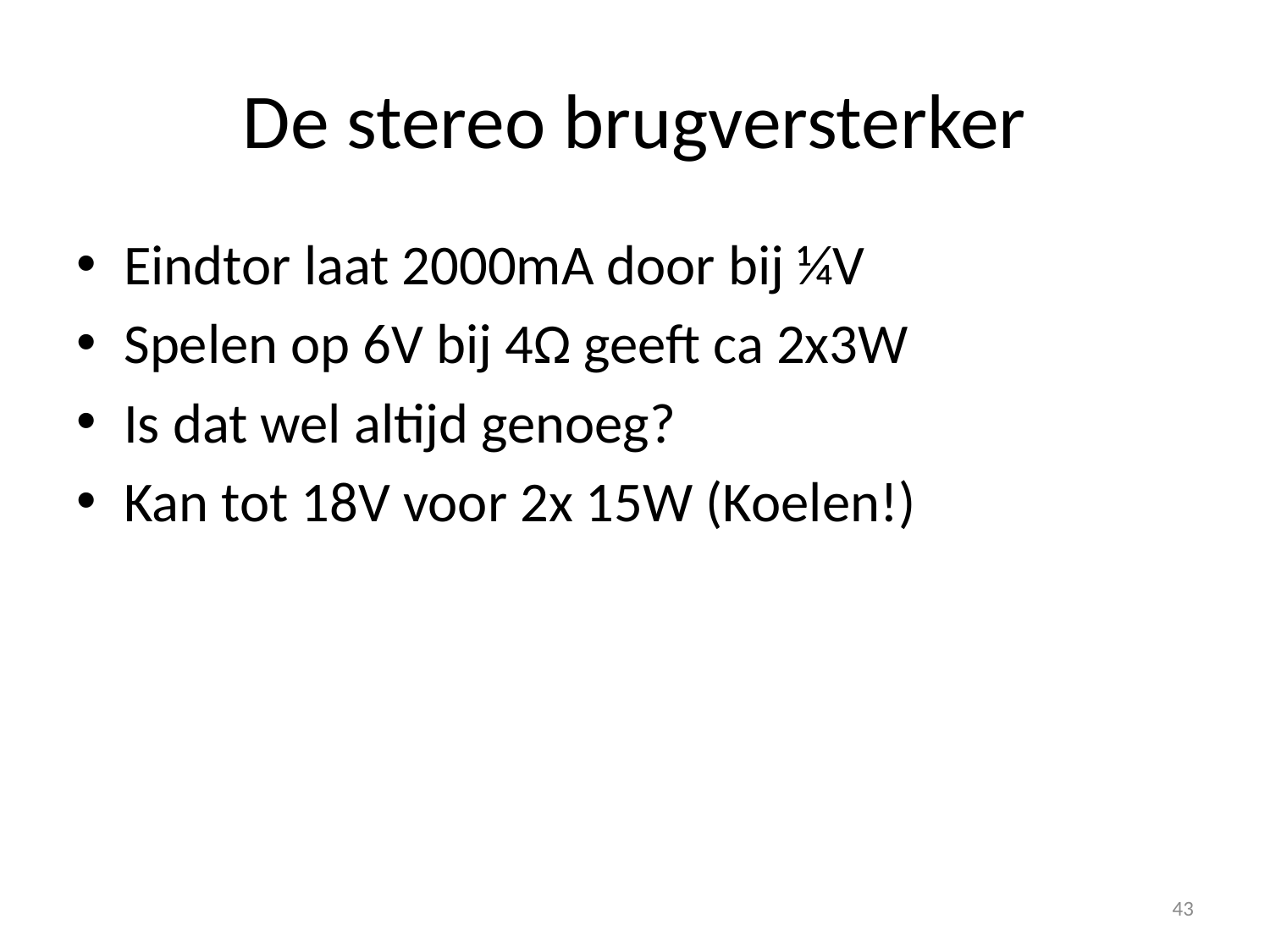

# De stereo brugversterker
Eindtor laat 2000mA door bij ¼V
Spelen op 6V bij 4Ω geeft ca 2x3W
Is dat wel altijd genoeg?
Kan tot 18V voor 2x 15W (Koelen!)
43